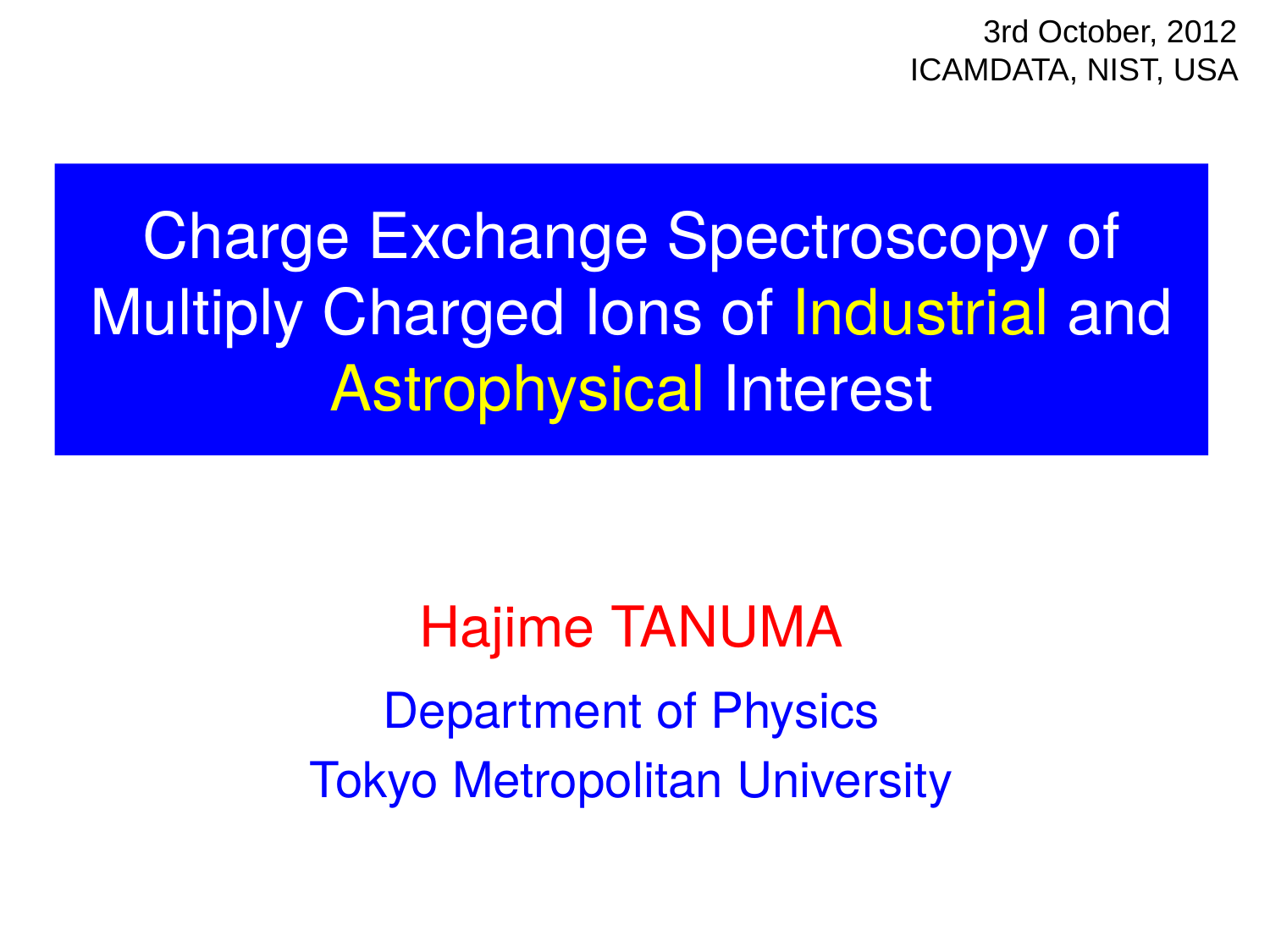

3rd October, 2012
ICAMDATA, NIST, USA
# Charge Exchange Spectroscopy of Multiply Charged Ions of Industrial and Astrophysical Interest
Hajime TANUMA
Department of Physics
Tokyo Metropolitan University